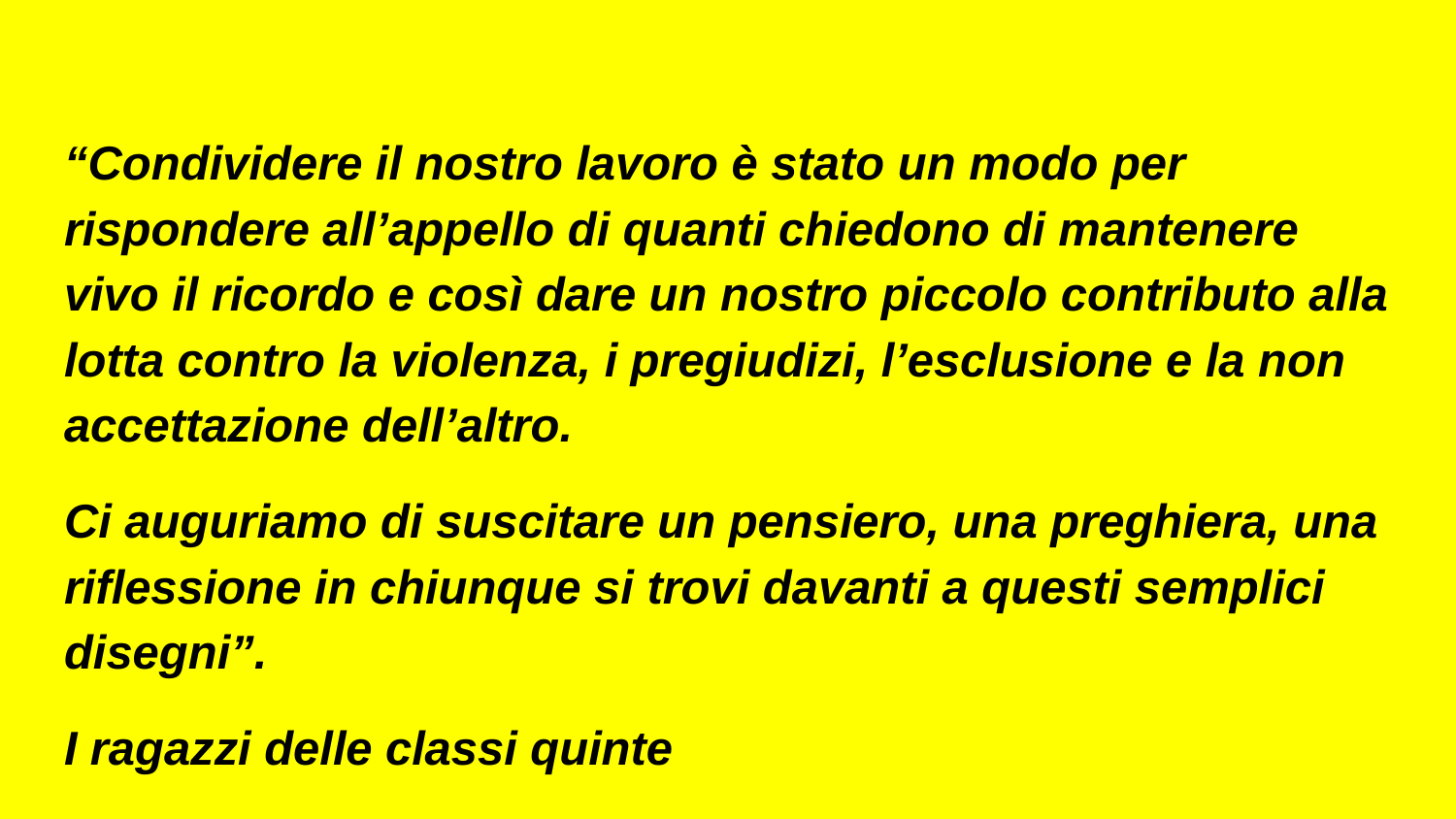

“Condividere il nostro lavoro è stato un modo per rispondere all’appello di quanti chiedono di mantenere vivo il ricordo e così dare un nostro piccolo contributo alla lotta contro la violenza, i pregiudizi, l’esclusione e la non accettazione dell’altro.
Ci auguriamo di suscitare un pensiero, una preghiera, una riflessione in chiunque si trovi davanti a questi semplici disegni”.
I ragazzi delle classi quinte
del plesso Marco Polo.